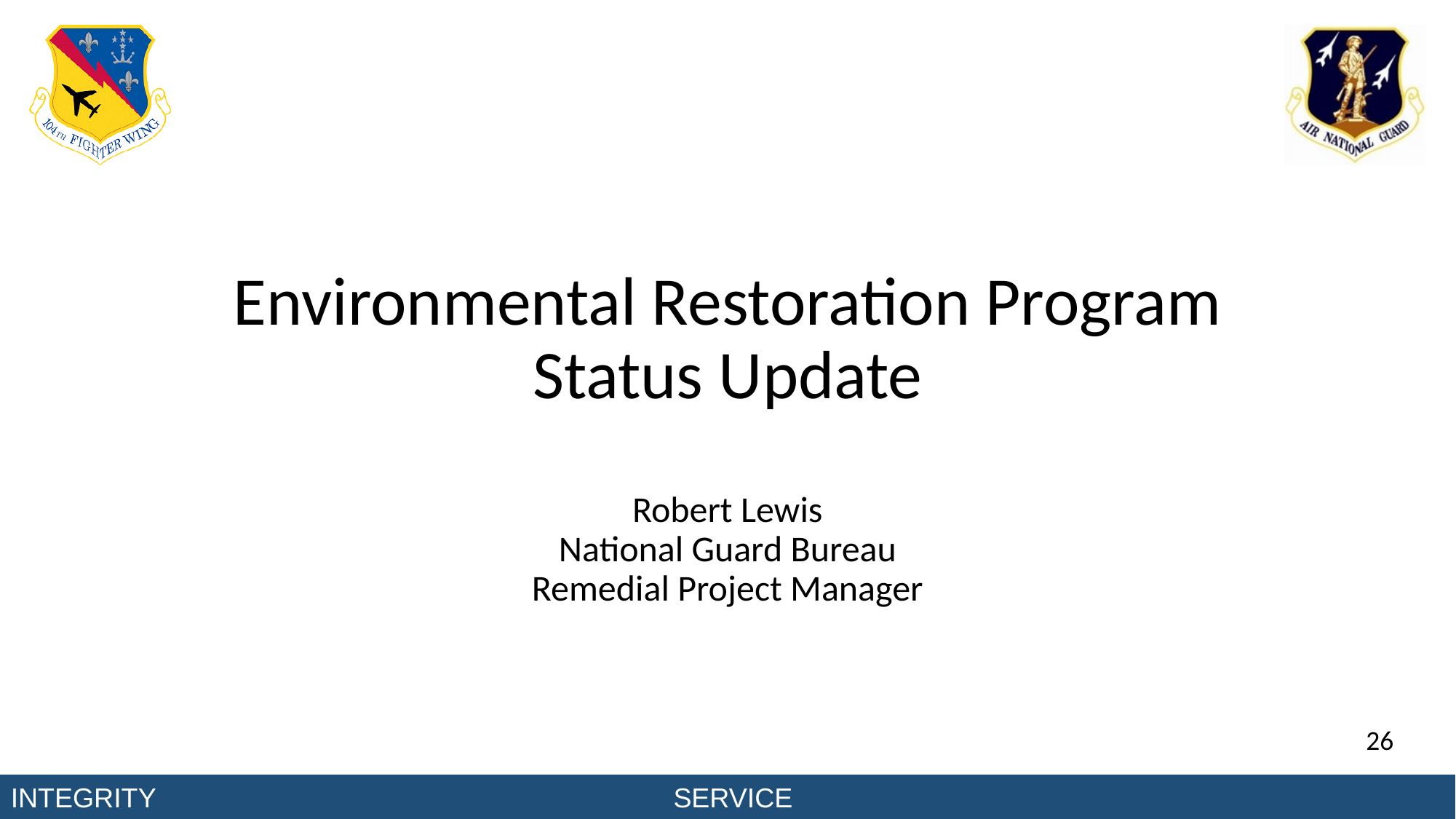

# Environmental Restoration Program Status Update

Robert Lewis
National Guard Bureau
Remedial Project Manager
26